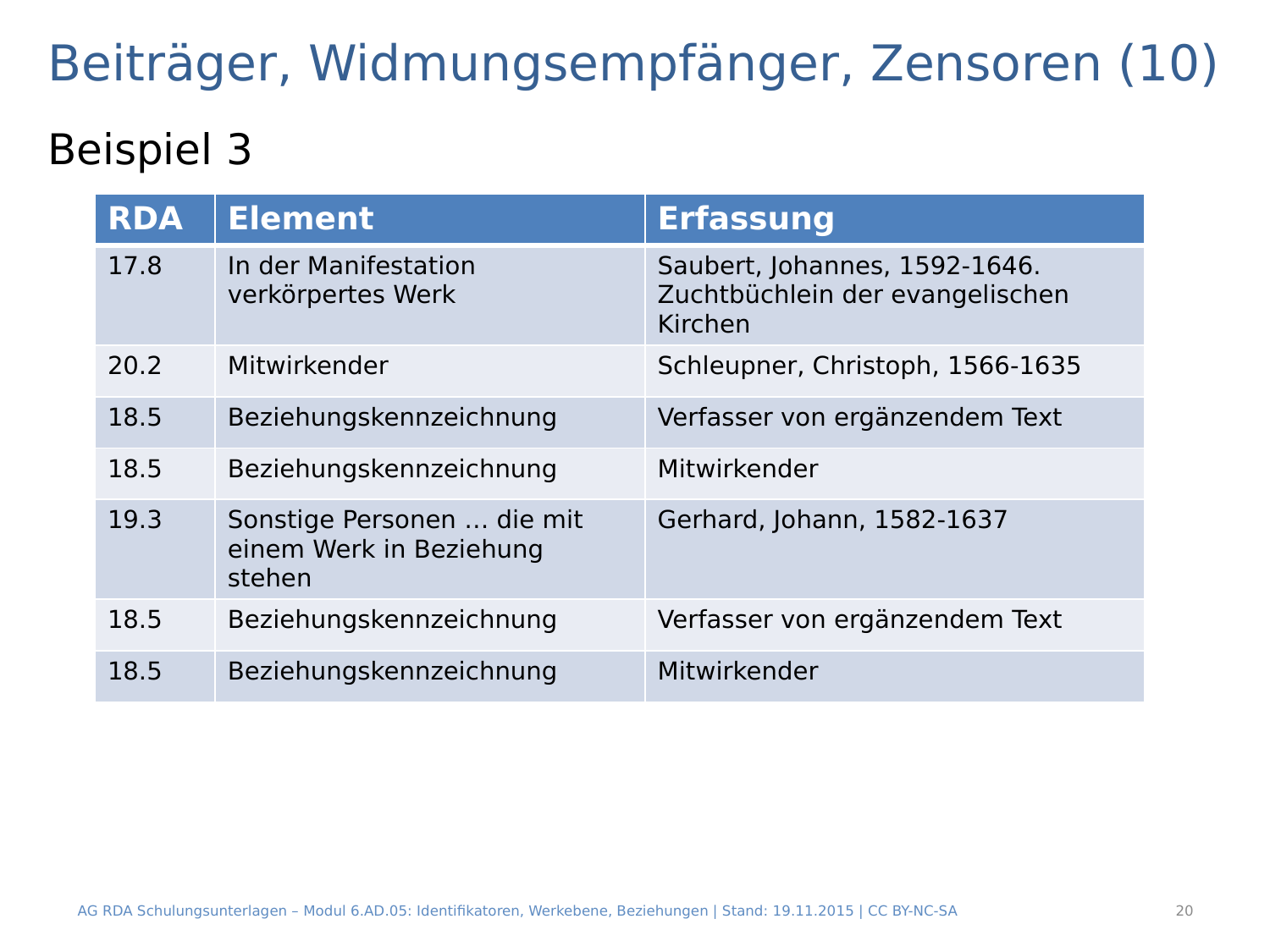

# Beiträger, Widmungsempfänger, Zensoren (10)
Beispiel 3
| RDA | Element | Erfassung |
| --- | --- | --- |
| 17.8 | In der Manifestation verkörpertes Werk | Saubert, Johannes, 1592-1646. Zuchtbüchlein der evangelischen Kirchen |
| 20.2 | Mitwirkender | Schleupner, Christoph, 1566-1635 |
| 18.5 | Beziehungskennzeichnung | Verfasser von ergänzendem Text |
| 18.5 | Beziehungskennzeichnung | Mitwirkender |
| 19.3 | Sonstige Personen … die mit einem Werk in Beziehung stehen | Gerhard, Johann, 1582-1637 |
| 18.5 | Beziehungskennzeichnung | Verfasser von ergänzendem Text |
| 18.5 | Beziehungskennzeichnung | Mitwirkender |
AG RDA Schulungsunterlagen – Modul 6.AD.05: Identifikatoren, Werkebene, Beziehungen | Stand: 19.11.2015 | CC BY-NC-SA
20